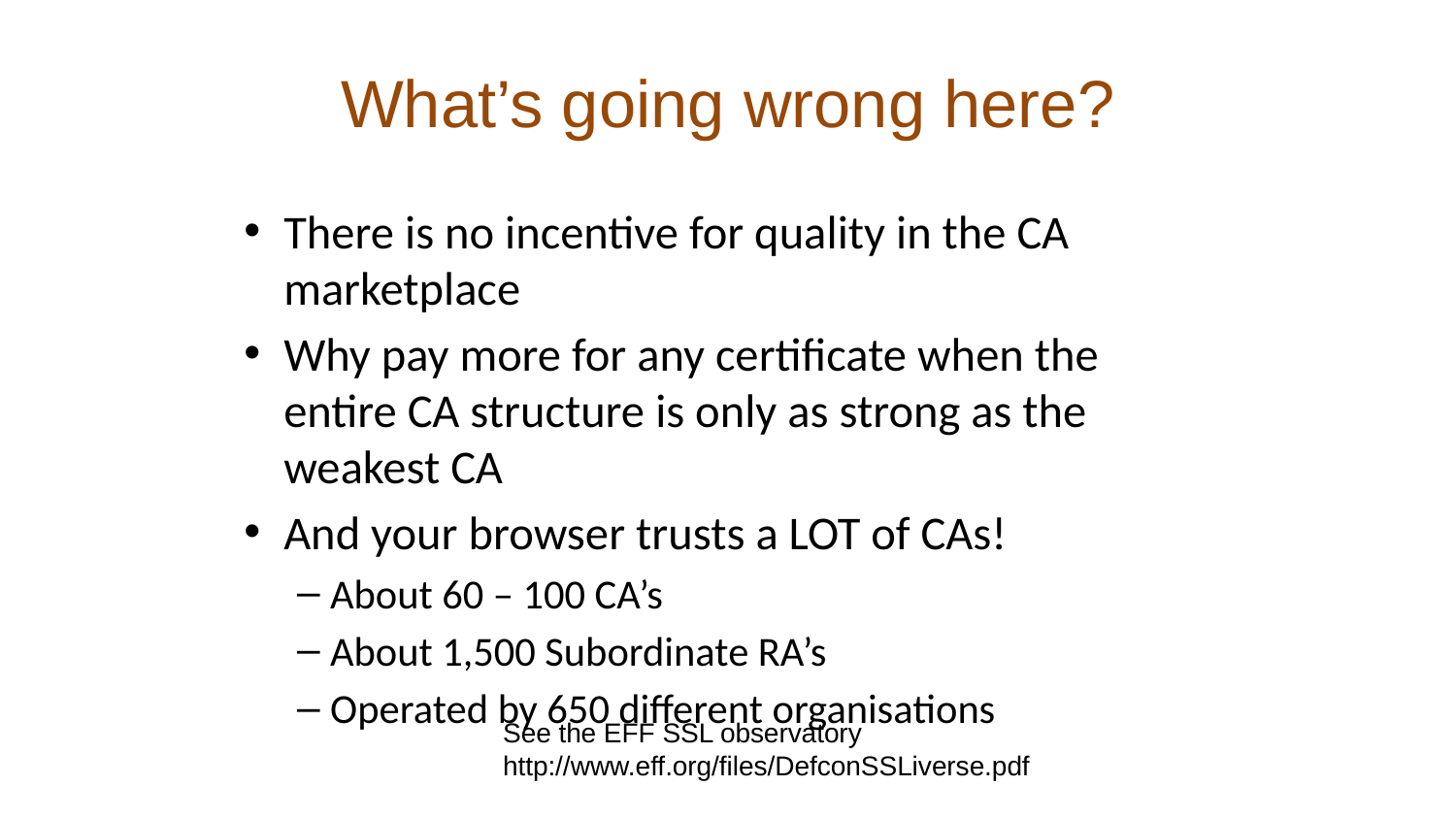

# What’s going wrong here?
There is no incentive for quality in the CA marketplace
Why pay more for any certificate when the entire CA structure is only as strong as the weakest CA
And your browser trusts a LOT of CAs!
About 60 – 100 CA’s
About 1,500 Subordinate RA’s
Operated by 650 different organisations

See the EFF SSL observatory
http://www.eff.org/files/DefconSSLiverse.pdf